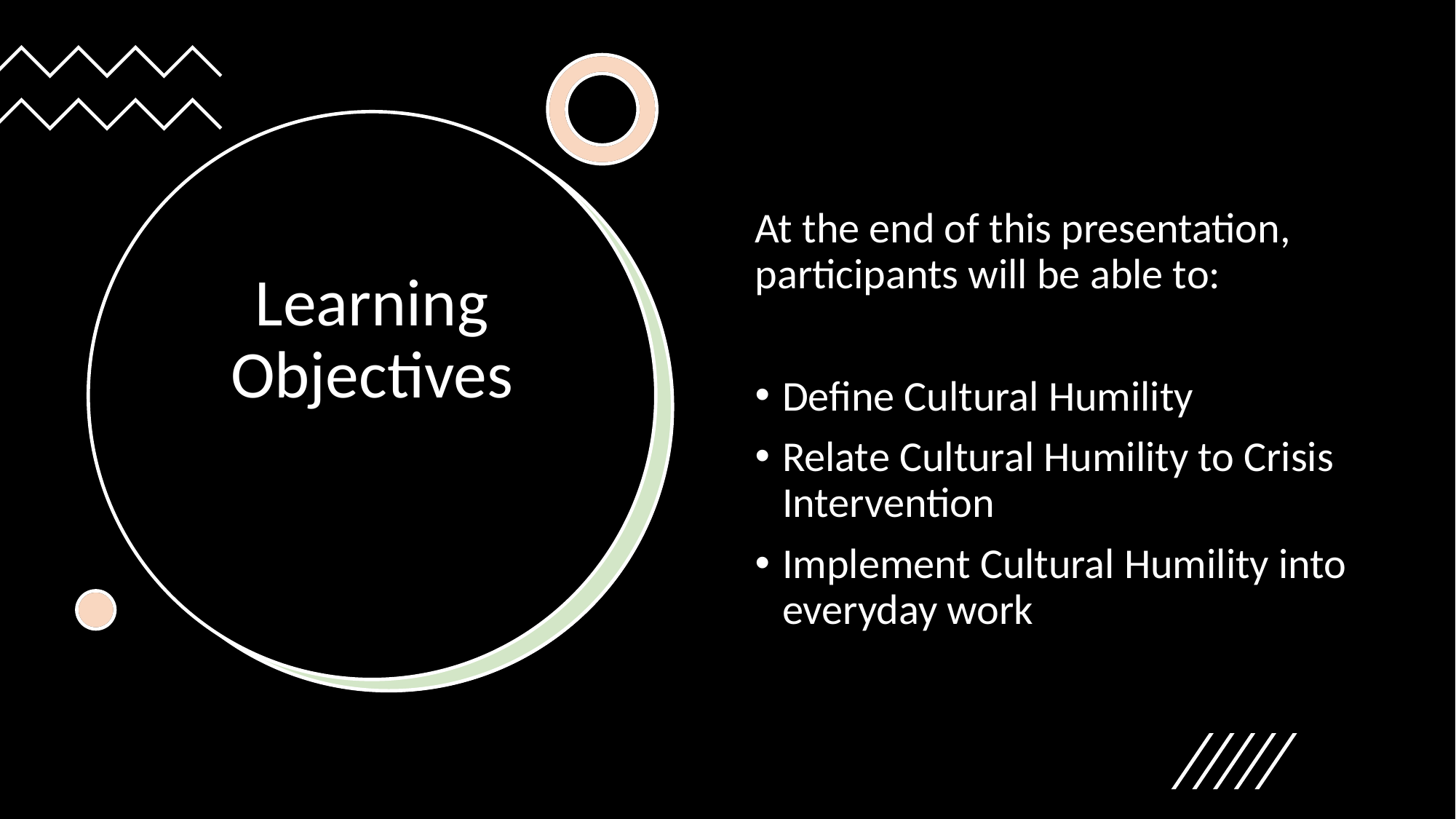

At the end of this presentation, participants will be able to:

Define Cultural Humility
Relate Cultural Humility to Crisis Intervention
Implement Cultural Humility into everyday work
# Learning Objectives